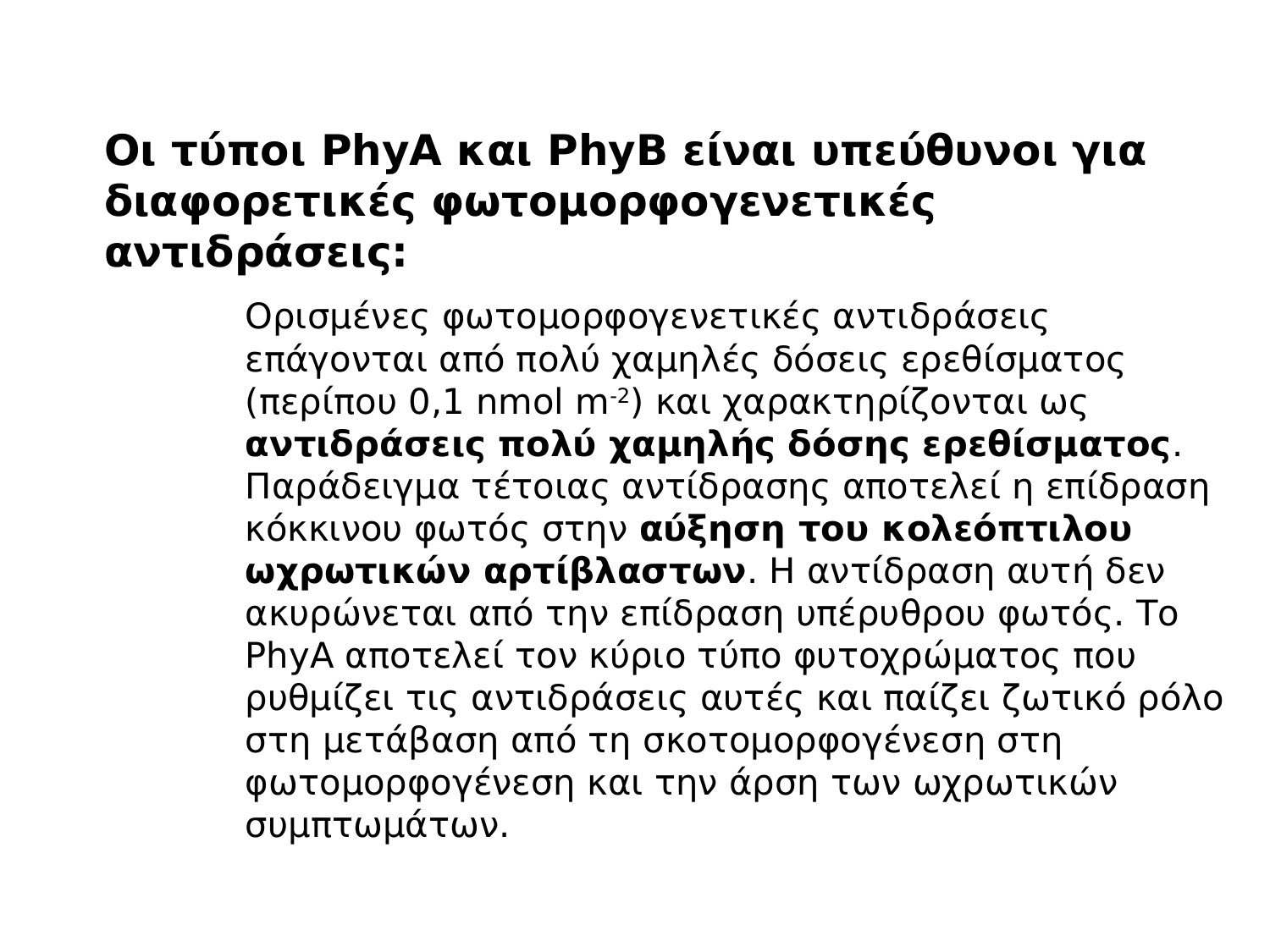

Οι τύποι PhyA και PhyB είναι υπεύθυνοι για διαφορετικές φωτομορφογενετικές αντιδράσεις:
Ορισμένες φωτομορφογενετικές αντιδράσεις επάγονται από πολύ χαμηλές δόσεις ερεθίσματος (περίπου 0,1 nmol m-2) και χαρακτηρίζονται ως αντιδράσεις πολύ χαμηλής δόσης ερεθίσματος. Παράδειγμα τέτοιας αντίδρασης αποτελεί η επίδραση κόκκινου φωτός στην αύξηση του κολεόπτιλου ωχρωτικών αρτίβλαστων. Η αντίδραση αυτή δεν ακυρώνεται από την επίδραση υπέρυθρου φωτός. Το PhyA αποτελεί τον κύριο τύπο φυτοχρώματος που ρυθμίζει τις αντιδράσεις αυτές και παίζει ζωτικό ρόλο στη μετάβαση από τη σκοτομορφογένεση στη φωτομορφογένεση και την άρση των ωχρωτικών συμπτωμάτων.